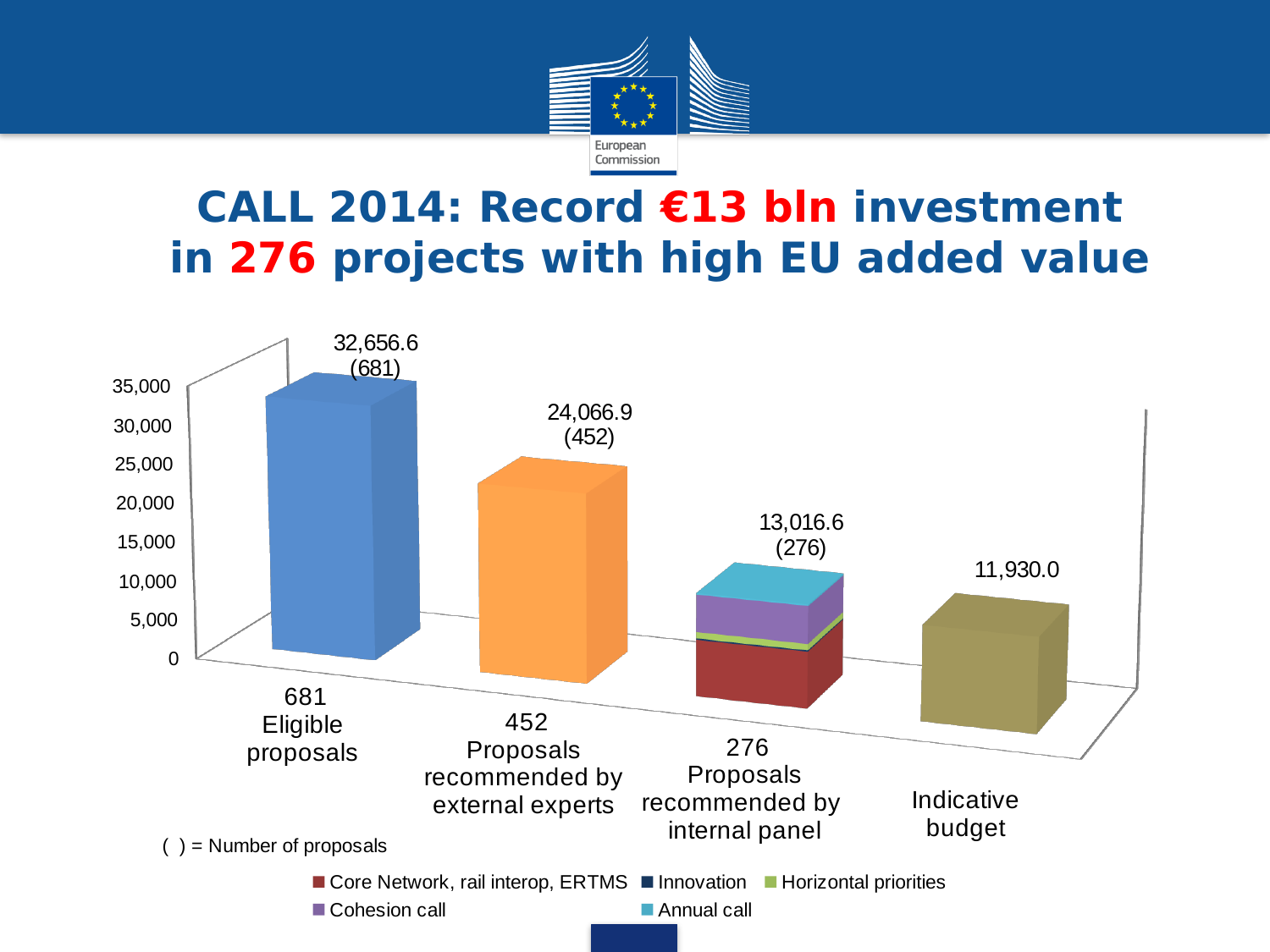

# CALL 2014: Record €13 bln investment in 276 projects with high EU added value

[unsupported chart]